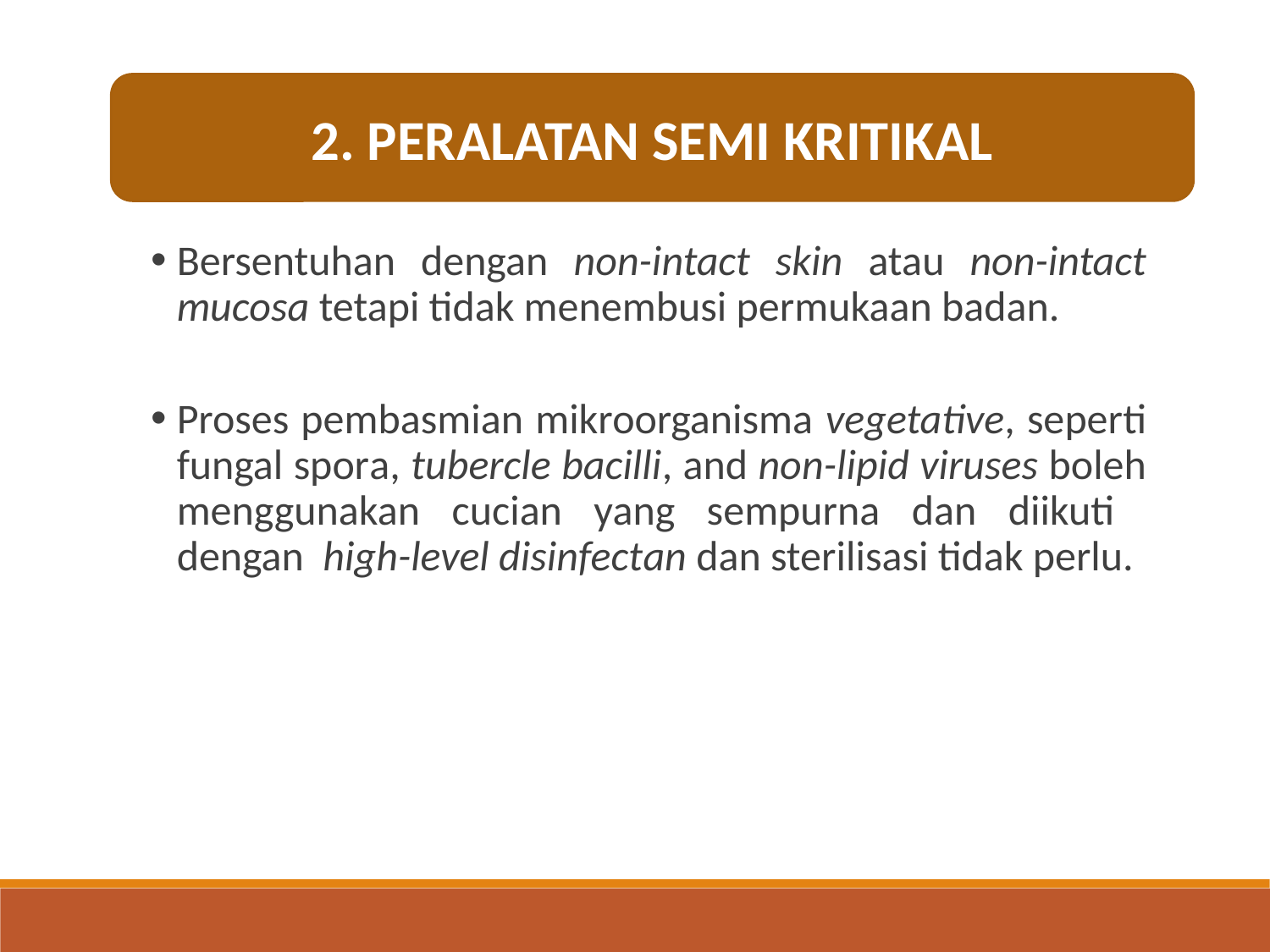

2. PERALATAN SEMI KRITIKAL
Bersentuhan dengan non-intact skin atau non-intact mucosa tetapi tidak menembusi permukaan badan.

Proses pembasmian mikroorganisma vegetative, seperti fungal spora, tubercle bacilli, and non-lipid viruses boleh menggunakan cucian yang sempurna dan diikuti  dengan  high-level disinfectan dan sterilisasi tidak perlu.